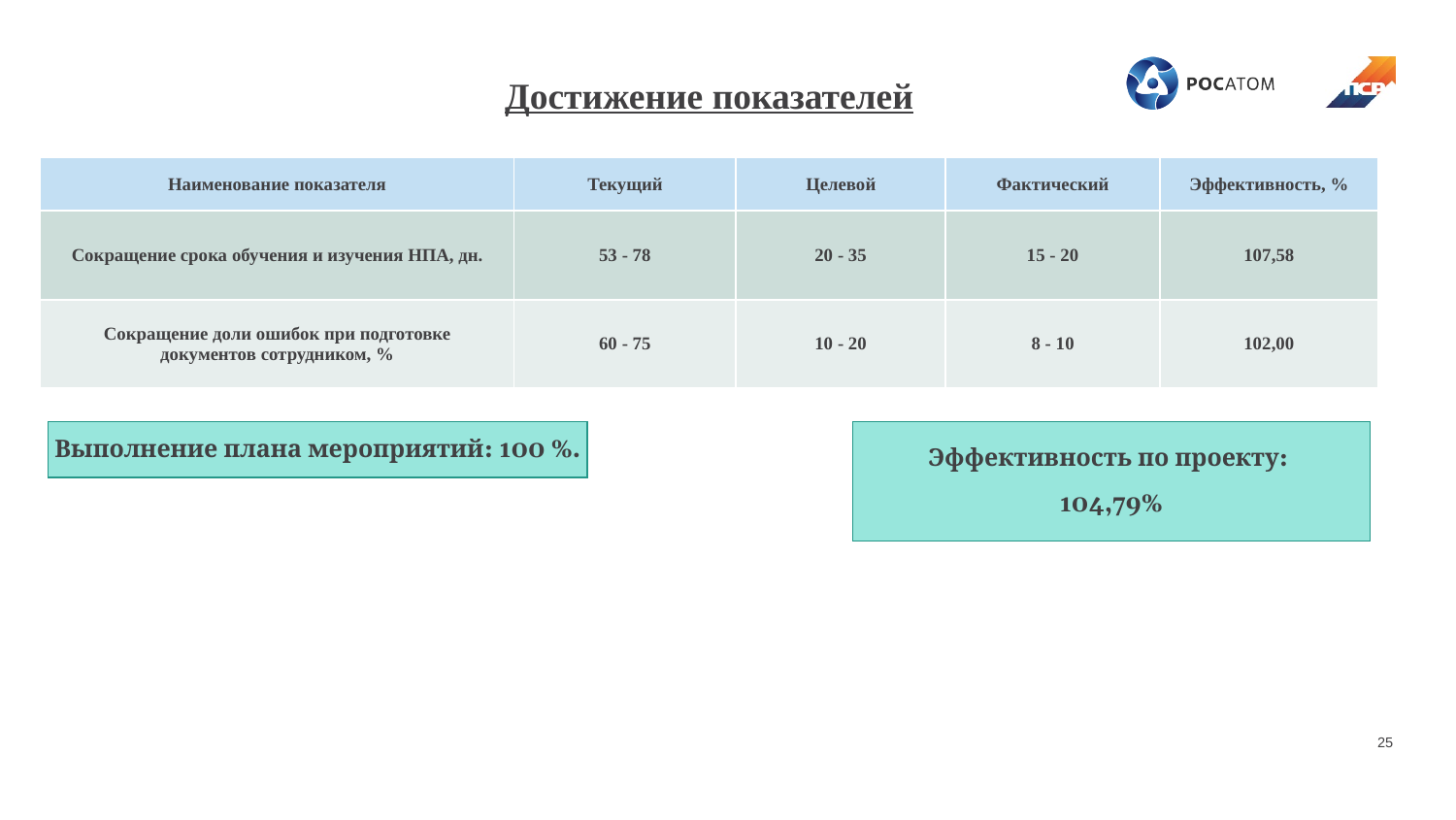

Достижение показателей
| Наименование показателя | Текущий | Целевой | Фактический | Эффективность, % |
| --- | --- | --- | --- | --- |
| Сокращение срока обучения и изучения НПА, дн. | 53 - 78 | 20 - 35 | 15 - 20 | 107,58 |
| Сокращение доли ошибок при подготовке документов сотрудником, % | 60 - 75 | 10 - 20 | 8 - 10 | 102,00 |
Выполнение плана мероприятий: 100 %.
Эффективность по проекту:
104,79%